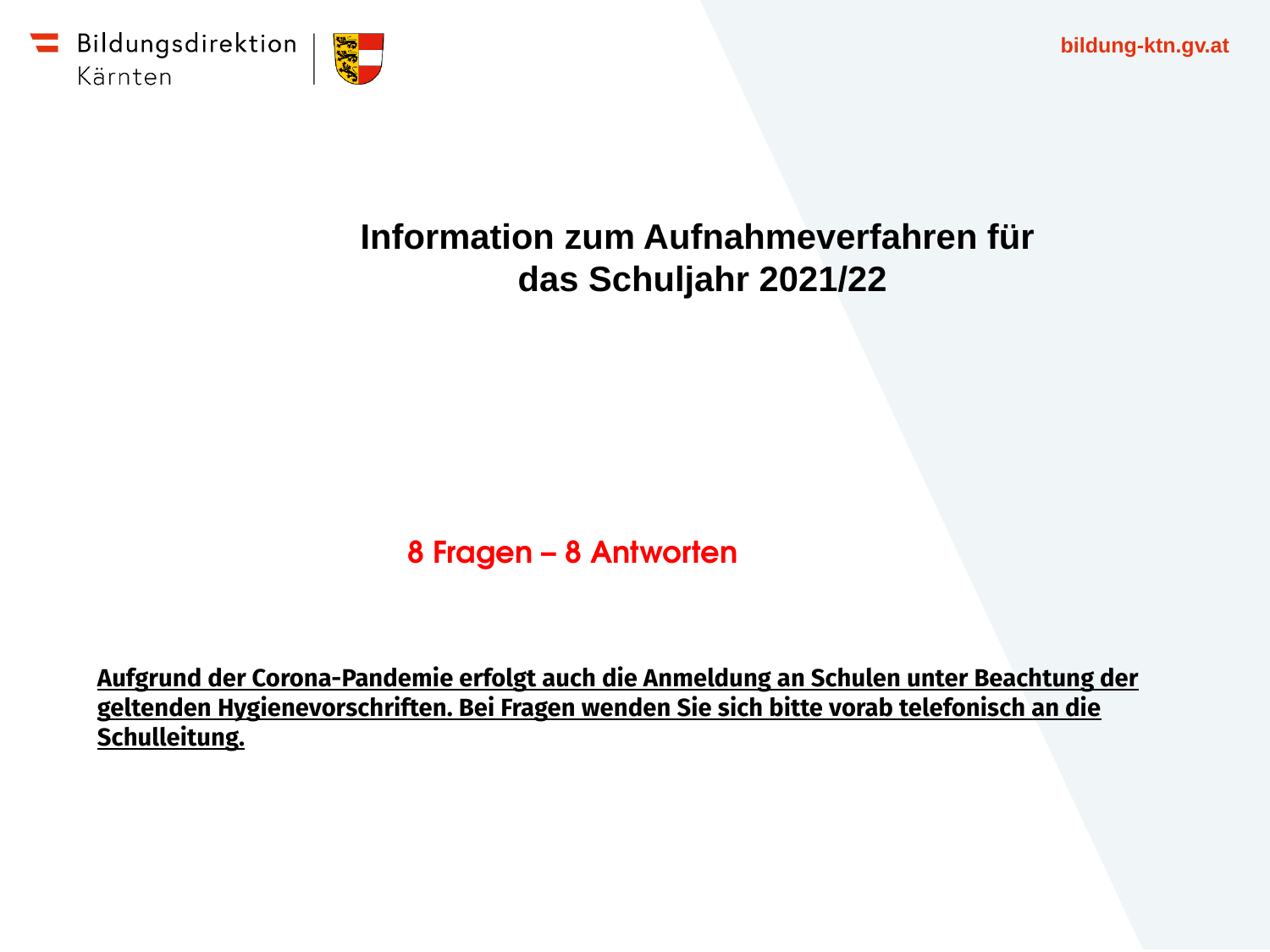

Information zum Aufnahmeverfahren für
das Schuljahr 2021/22
8 Fragen – 8 Antworten
Aufgrund der Corona-Pandemie erfolgt auch die Anmeldung an Schulen unter Beachtung der geltenden Hygienevorschriften. Bei Fragen wenden Sie sich bitte vorab telefonisch an die Schulleitung.